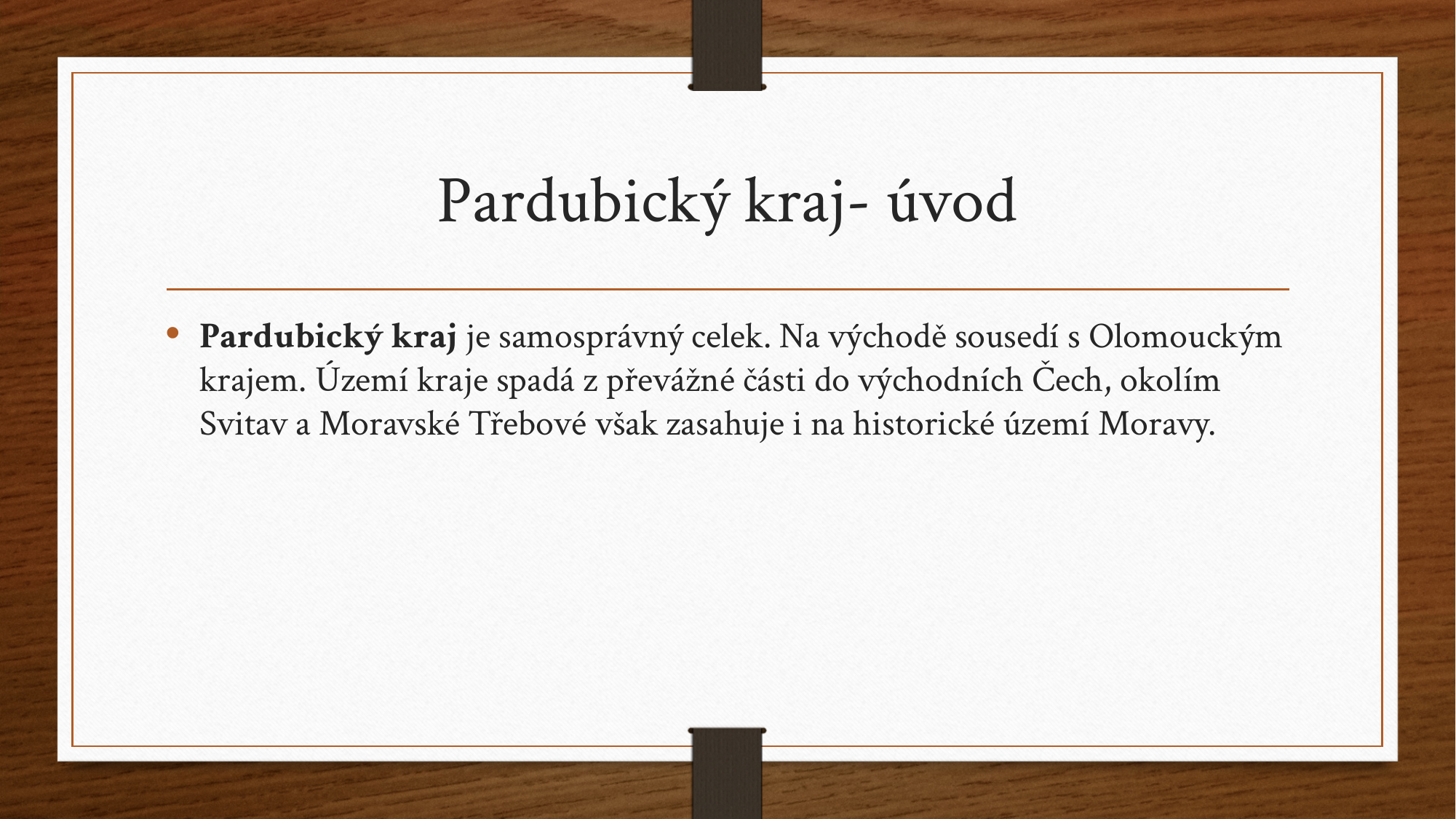

# Pardubický kraj- úvod
Pardubický kraj je samosprávný celek. Na východě sousedí s Olomouckým krajem. Území kraje spadá z převážné části do východních Čech, okolím Svitav a Moravské Třebové však zasahuje i na historické území Moravy.